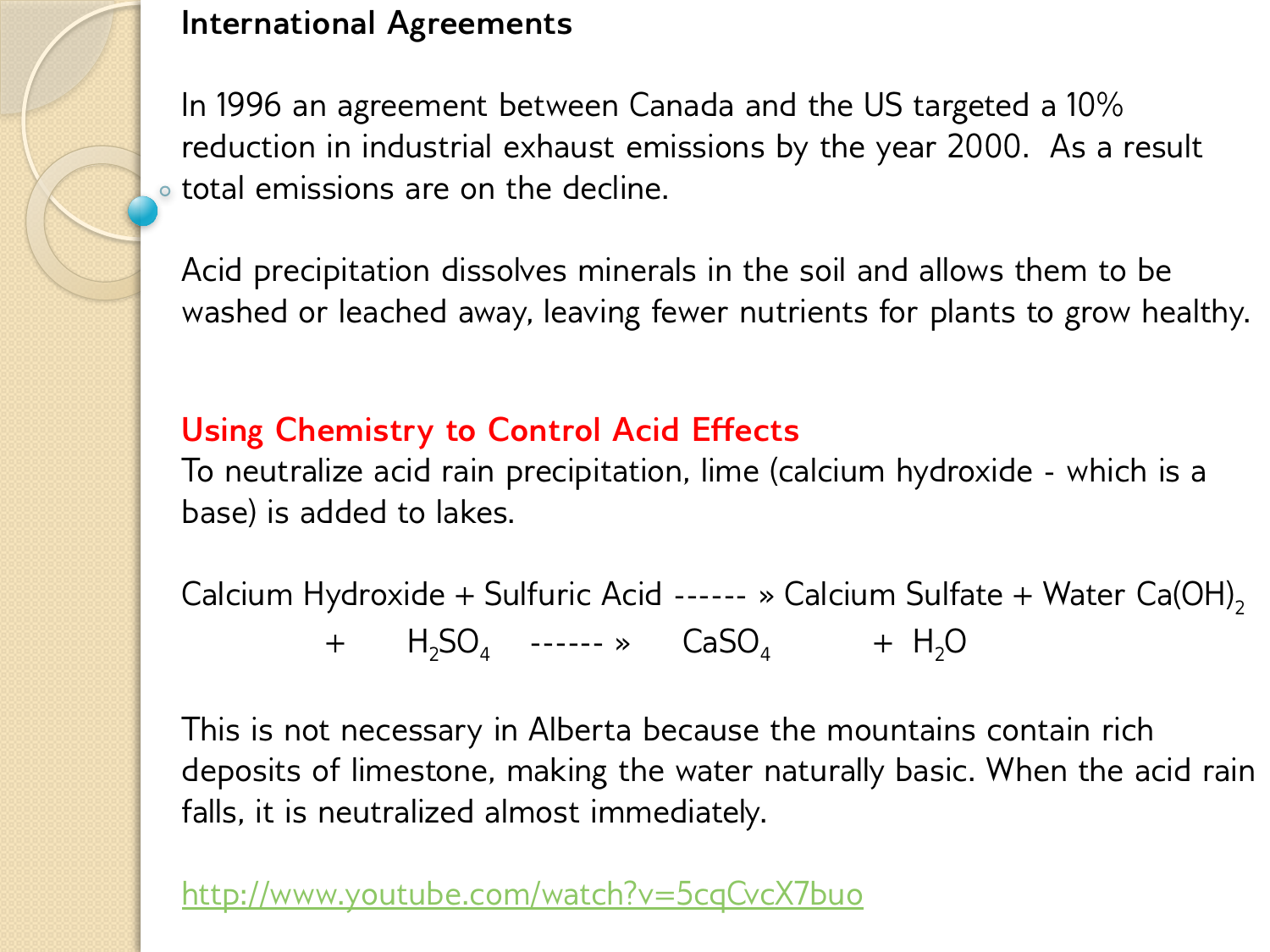

International Agreements

In 1996 an agreement between Canada and the US targeted a 10% reduction in industrial exhaust emissions by the year 2000.  As a result total emissions are on the decline.

Acid precipitation dissolves minerals in the soil and allows them to be washed or leached away, leaving fewer nutrients for plants to grow healthy.

Using Chemistry to Control Acid Effects
To neutralize acid rain precipitation, lime (calcium hydroxide - which is a base) is added to lakes.

Calcium Hydroxide + Sulfuric Acid ------ » Calcium Sulfate + Water Ca(OH)2                +      H2SO4      ------ »     CaSO4          +  H2O

This is not necessary in Alberta because the mountains contain rich deposits of limestone, making the water naturally basic. When the acid rain falls, it is neutralized almost immediately.

http://www.youtube.com/watch?v=5cqCvcX7buo